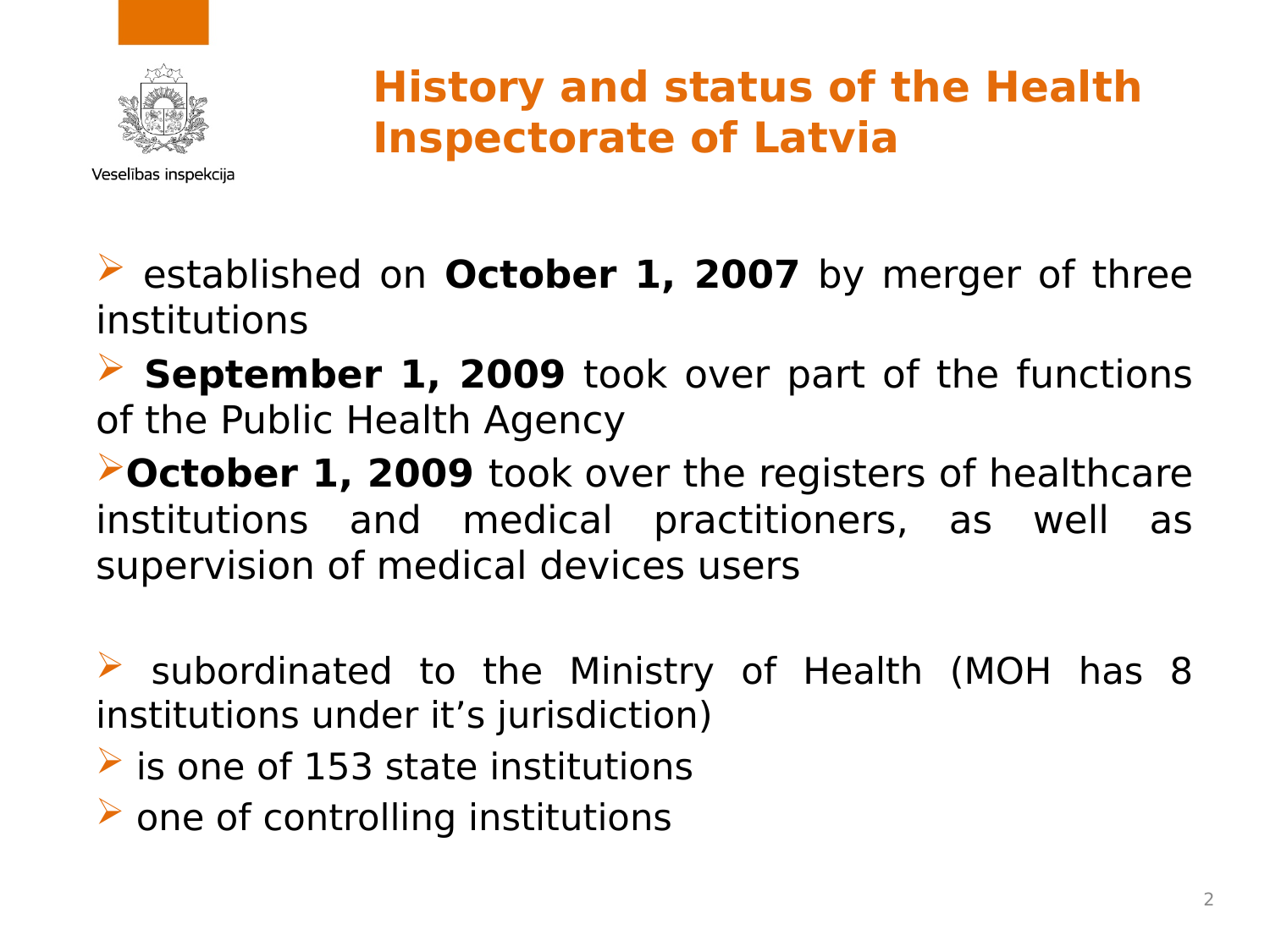

# History and status of the Health Inspectorate of Latvia
 established on October 1, 2007 by merger of three institutions
 September 1, 2009 took over part of the functions of the Public Health Agency
October 1, 2009 took over the registers of healthcare institutions and medical practitioners, as well as supervision of medical devices users

 subordinated to the Ministry of Health (MOH has 8 institutions under it’s jurisdiction)
 is one of 153 state institutions
 one of controlling institutions

2